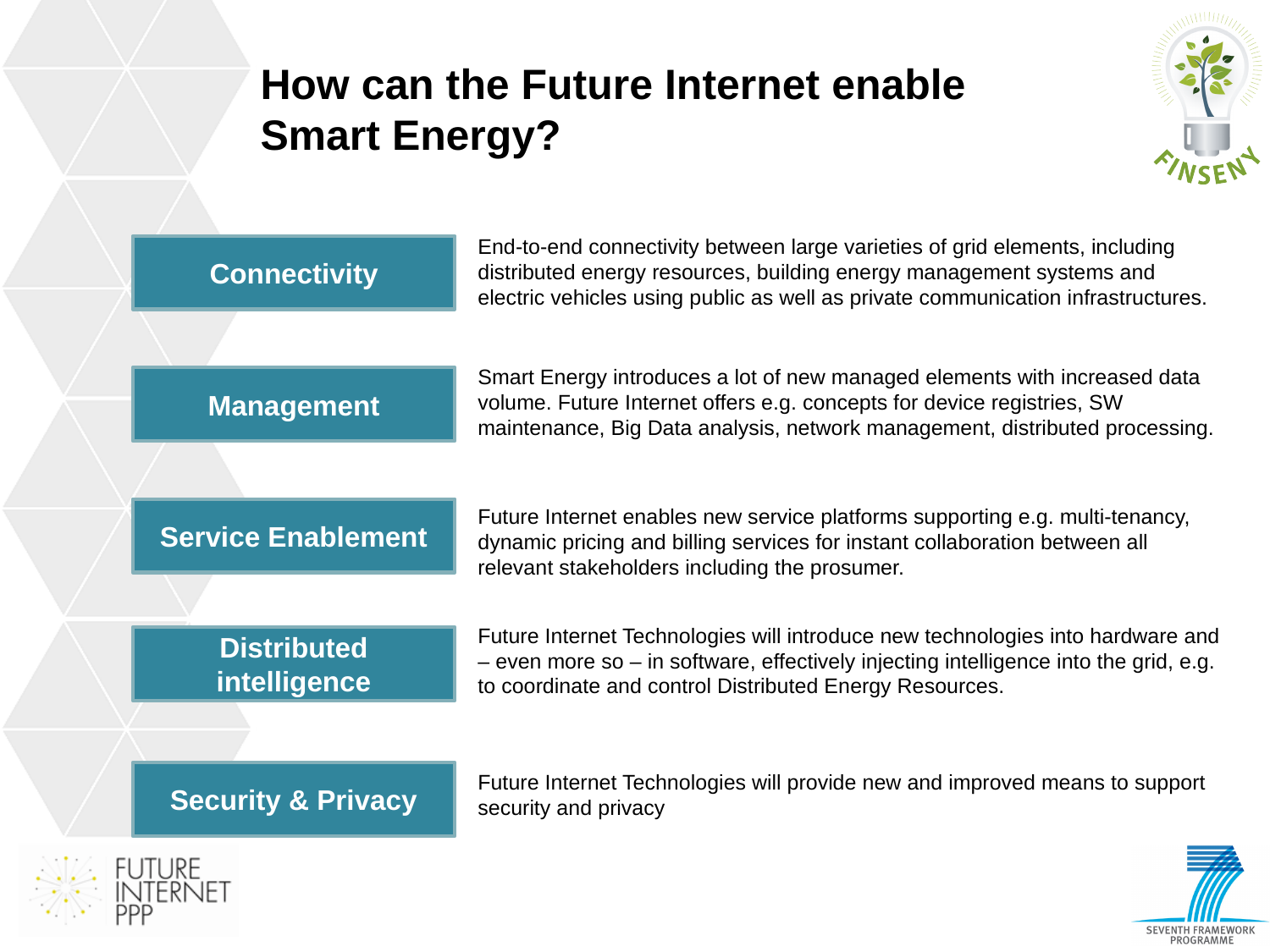

How can the Future Internet enable Smart Energy?
End-to-end connectivity between large varieties of grid elements, including distributed energy resources, building energy management systems and electric vehicles using public as well as private communication infrastructures.
Connectivity
Smart Energy introduces a lot of new managed elements with increased data volume. Future Internet offers e.g. concepts for device registries, SW maintenance, Big Data analysis, network management, distributed processing.
Management
Future Internet enables new service platforms supporting e.g. multi-tenancy, dynamic pricing and billing services for instant collaboration between all relevant stakeholders including the prosumer.
Service Enablement
Future Internet Technologies will introduce new technologies into hardware and – even more so – in software, effectively injecting intelligence into the grid, e.g. to coordinate and control Distributed Energy Resources.
Distributed intelligence
Security & Privacy
Future Internet Technologies will provide new and improved means to support security and privacy